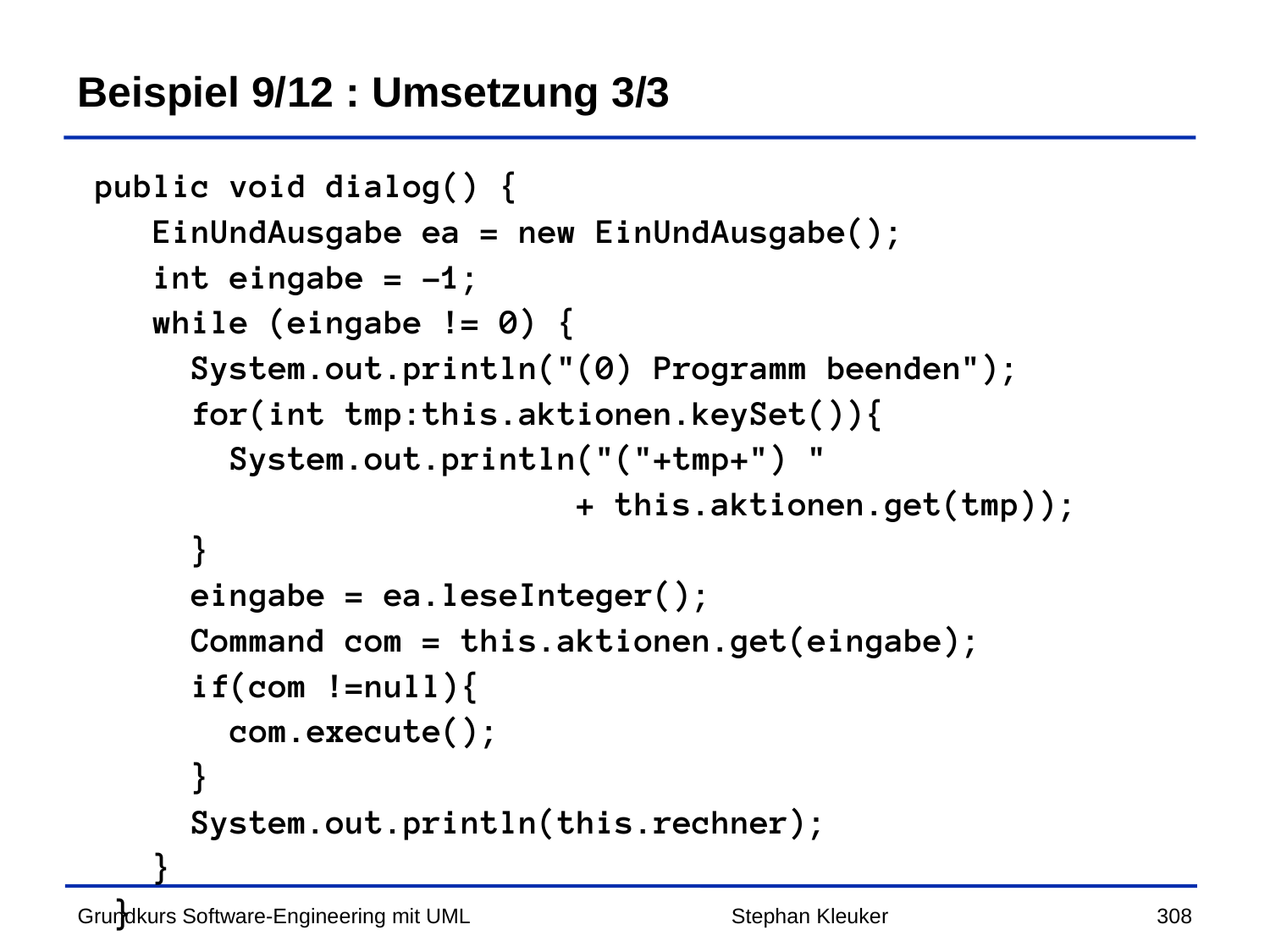

# Beispiel 9/12 : Umsetzung 3/3
 public void dialog() {
    EinUndAusgabe ea = new EinUndAusgabe();
    int eingabe = -1;
    while (eingabe != 0) {
      System.out.println("(0) Programm beenden");
      for(int tmp:this.aktionen.keySet()){
        System.out.println("("+tmp+") "
                          + this.aktionen.get(tmp));
      }
      eingabe = ea.leseInteger();
      Command com = this.aktionen.get(eingabe);
      if(com !=null){
        com.execute();
      }
      System.out.println(this.rechner);
    }
  }
Stephan Kleuker